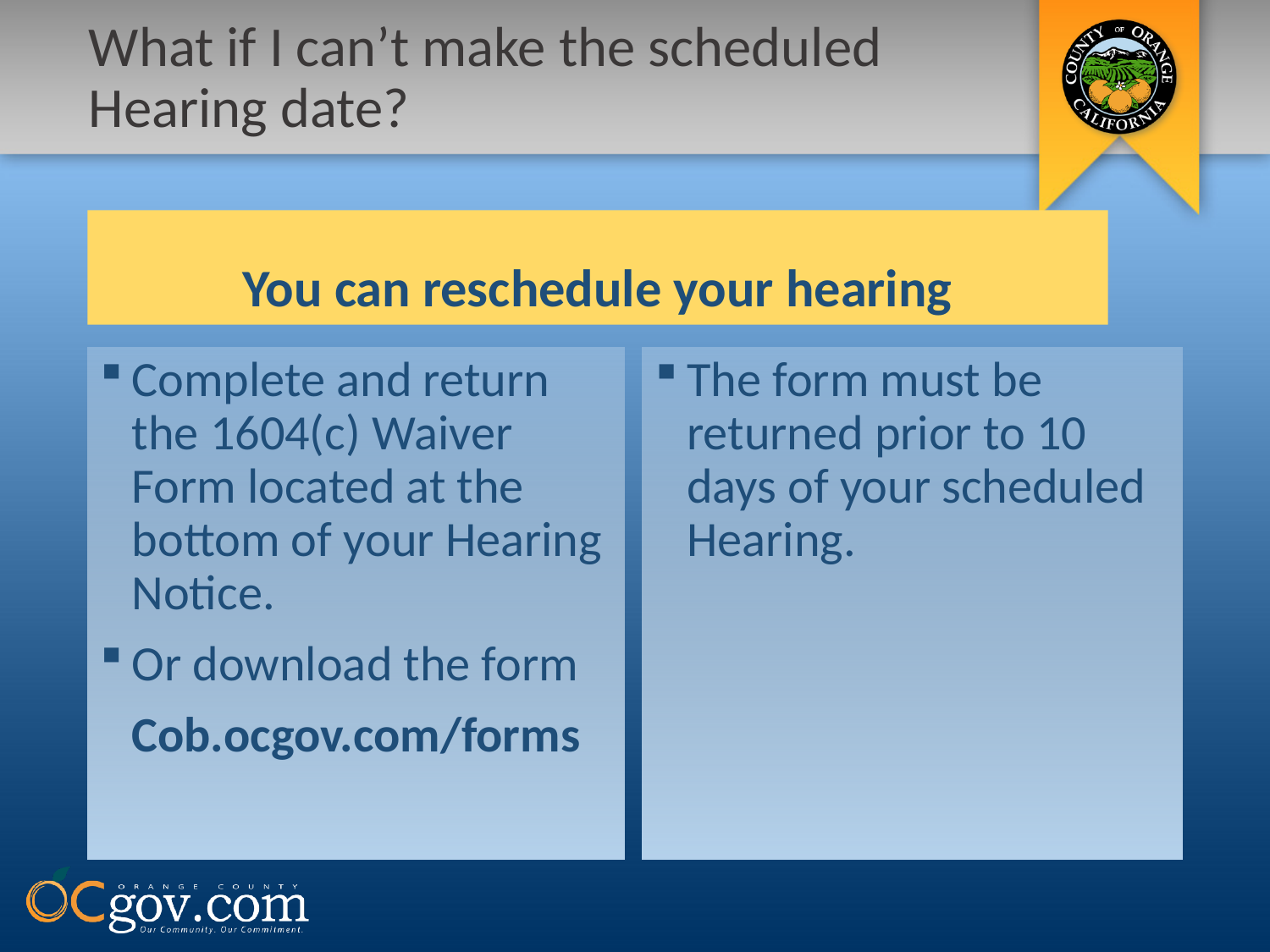

# What if I can’t make the scheduled Hearing date?
You can reschedule your hearing
Complete and return the 1604(c) Waiver Form located at the bottom of your Hearing Notice.
Or download the form
Cob.ocgov.com/forms
The form must be returned prior to 10 days of your scheduled Hearing.